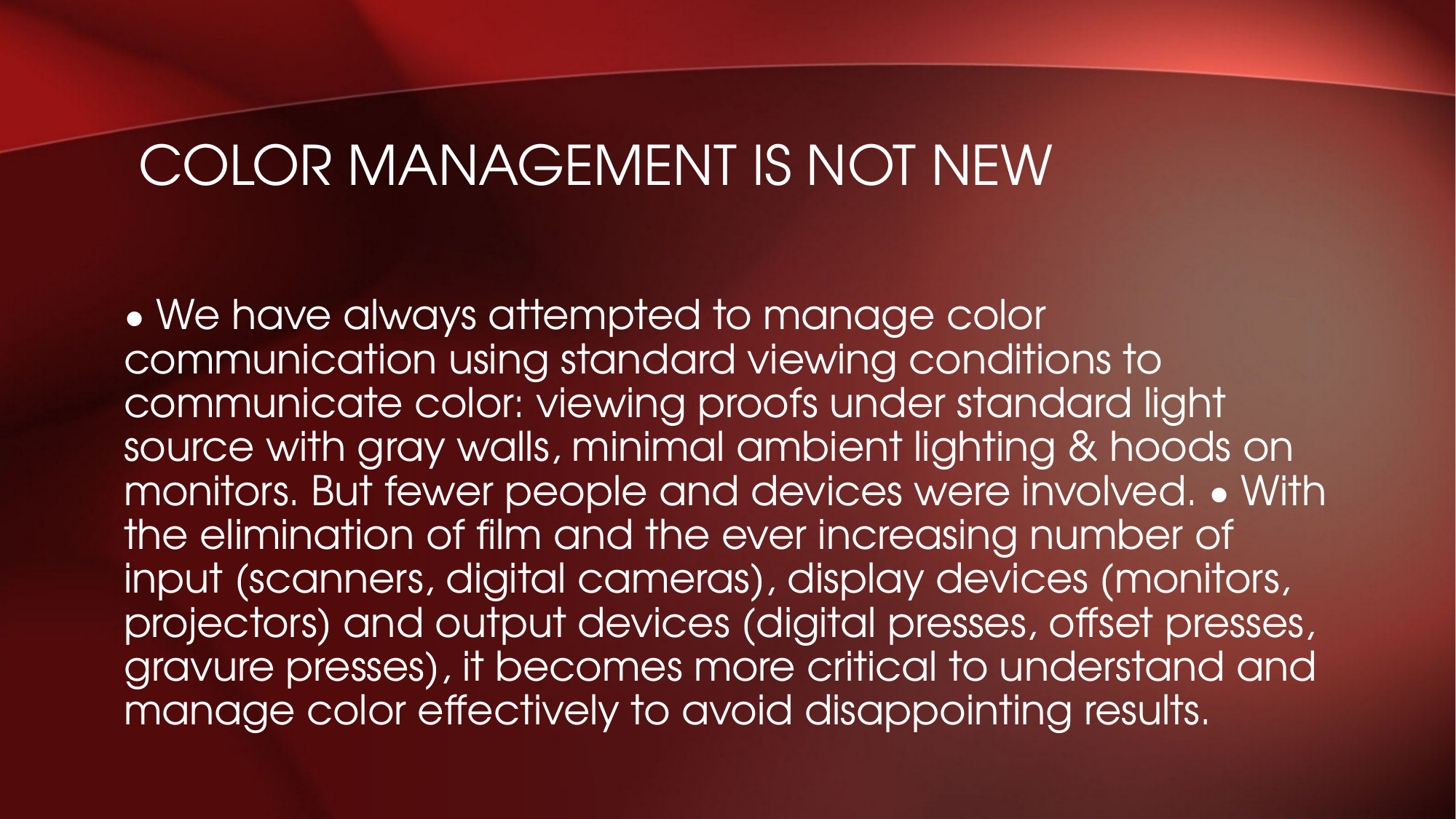

# Color Management is NOT New

• We have always attempted to manage color communication using standard viewing conditions to communicate color: viewing proofs under standard light source with gray walls, minimal ambient lighting & hoods on monitors. But fewer people and devices were involved. • With the elimination of film and the ever increasing number of input (scanners, digital cameras), display devices (monitors, projectors) and output devices (digital presses, offset presses, gravure presses), it becomes more critical to understand and manage color effectively to avoid disappointing results.